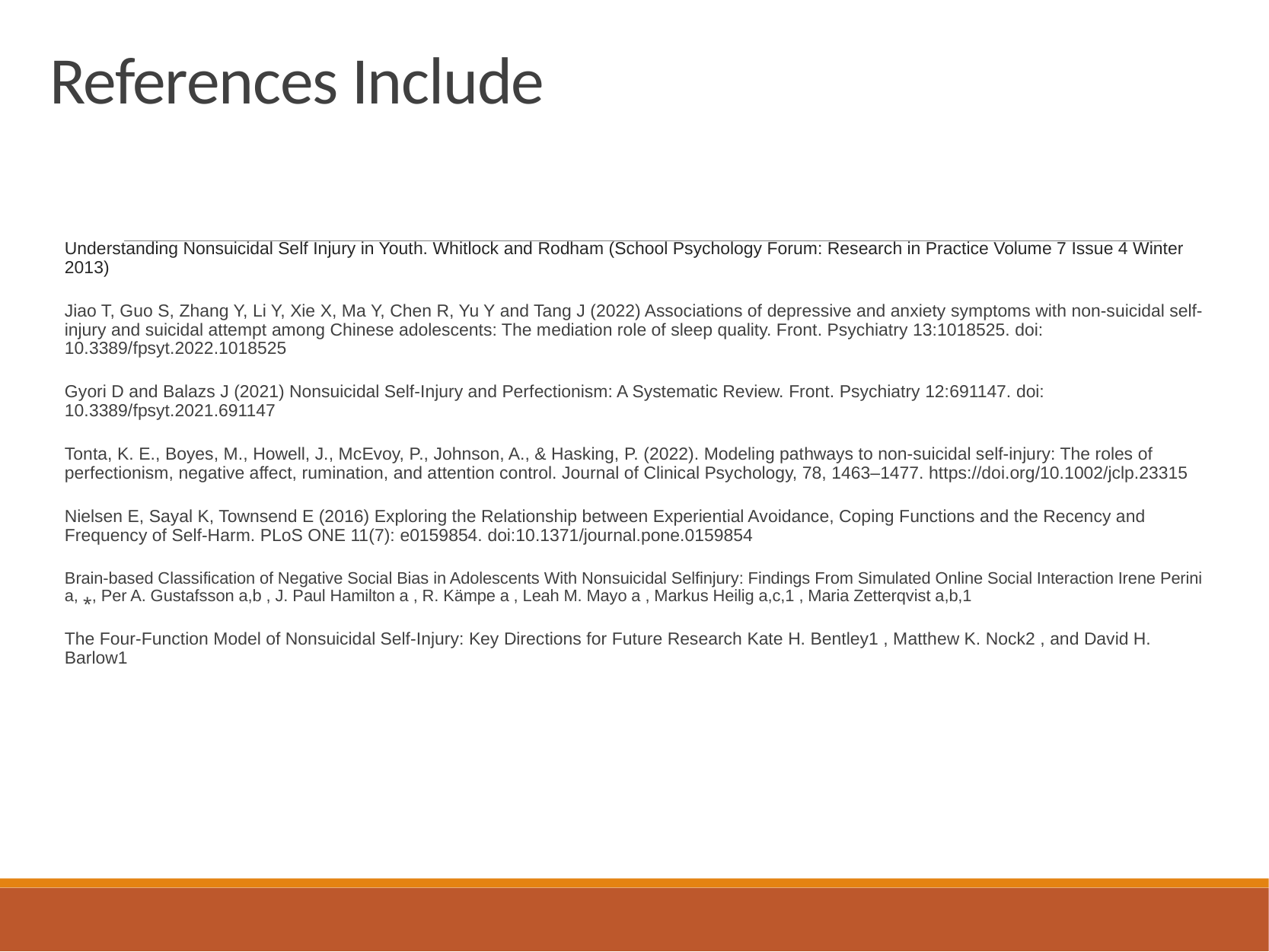

# References Include
Understanding Nonsuicidal Self Injury in Youth. Whitlock and Rodham (School Psychology Forum: Research in Practice Volume 7 Issue 4 Winter 2013)
Jiao T, Guo S, Zhang Y, Li Y, Xie X, Ma Y, Chen R, Yu Y and Tang J (2022) Associations of depressive and anxiety symptoms with non-suicidal self-injury and suicidal attempt among Chinese adolescents: The mediation role of sleep quality. Front. Psychiatry 13:1018525. doi: 10.3389/fpsyt.2022.1018525
Gyori D and Balazs J (2021) Nonsuicidal Self-Injury and Perfectionism: A Systematic Review. Front. Psychiatry 12:691147. doi: 10.3389/fpsyt.2021.691147
Tonta, K. E., Boyes, M., Howell, J., McEvoy, P., Johnson, A., & Hasking, P. (2022). Modeling pathways to non‐suicidal self‐injury: The roles of perfectionism, negative affect, rumination, and attention control. Journal of Clinical Psychology, 78, 1463–1477. https://doi.org/10.1002/jclp.23315
Nielsen E, Sayal K, Townsend E (2016) Exploring the Relationship between Experiential Avoidance, Coping Functions and the Recency and Frequency of Self-Harm. PLoS ONE 11(7): e0159854. doi:10.1371/journal.pone.0159854
Brain-based Classification of Negative Social Bias in Adolescents With Nonsuicidal Selfinjury: Findings From Simulated Online Social Interaction Irene Perini a, ⁎, Per A. Gustafsson a,b , J. Paul Hamilton a , R. Kämpe a , Leah M. Mayo a , Markus Heilig a,c,1 , Maria Zetterqvist a,b,1
The Four-Function Model of Nonsuicidal Self-Injury: Key Directions for Future Research Kate H. Bentley1 , Matthew K. Nock2 , and David H. Barlow1